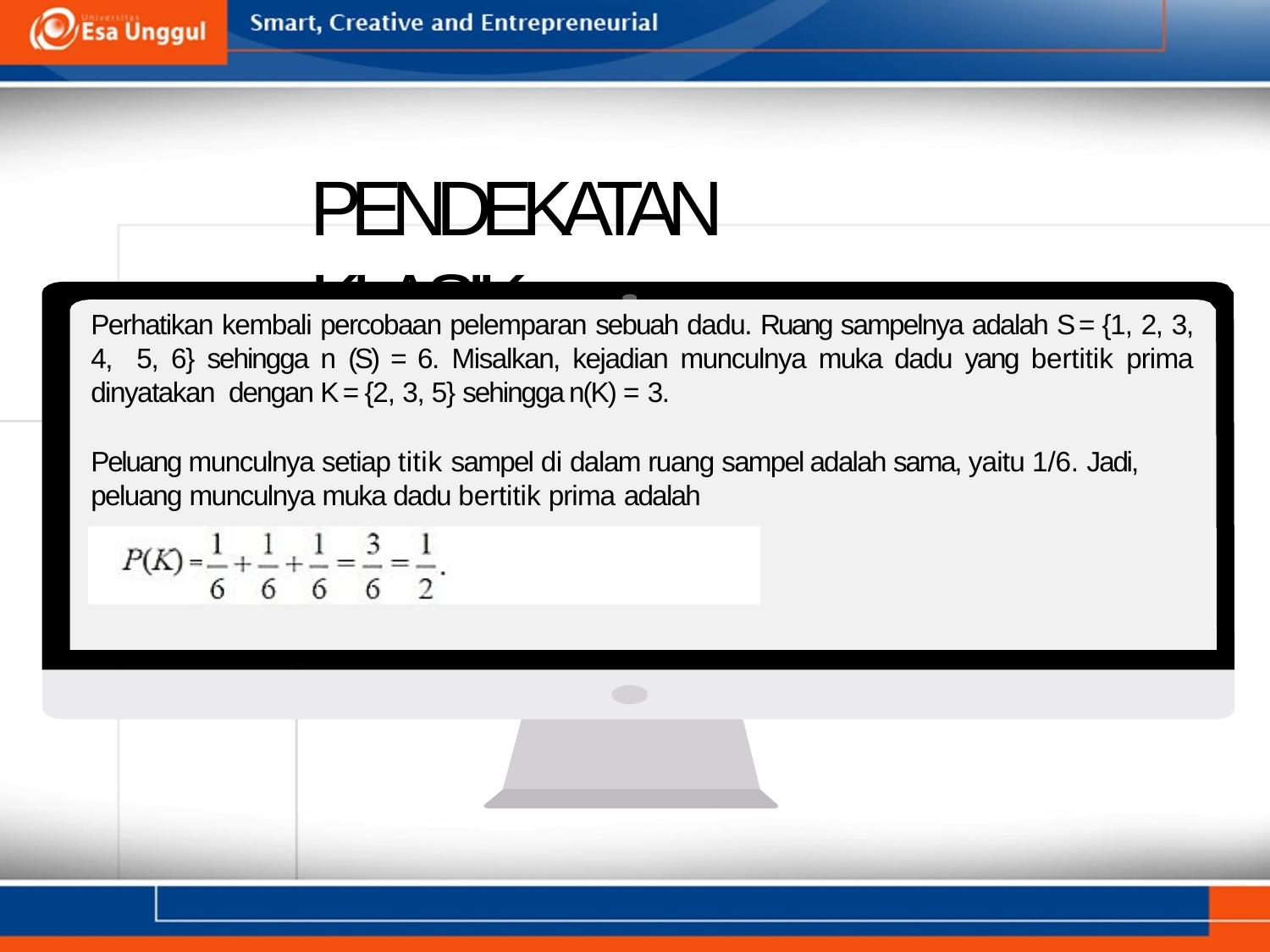

# PENDEKATAN KLASIK

Perhatikan kembali percobaan pelemparan sebuah dadu. Ruang sampelnya adalah S = {1, 2, 3, 4,  5, 6} sehingga n (S) = 6. Misalkan, kejadian munculnya muka dadu yang bertitik prima dinyatakan  dengan K = {2, 3, 5} sehingga n(K) = 3.

Peluang munculnya setiap titik sampel di dalam ruang sampel adalah sama, yaitu 1/6. Jadi,
peluang munculnya muka dadu bertitik prima adalah